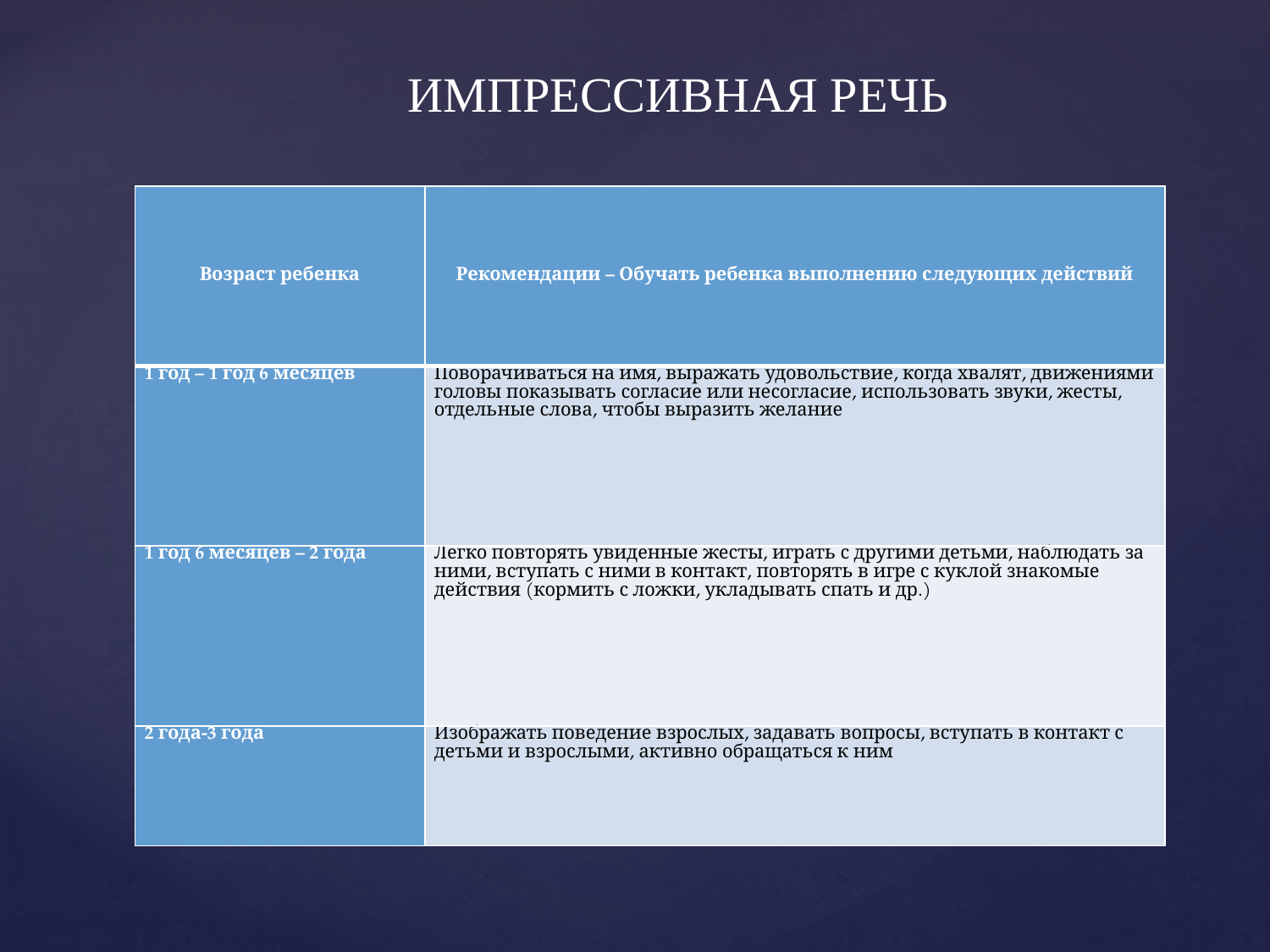

ИМПРЕССИВНАЯ РЕЧЬ

| Возраст ребенка | Рекомендации – Обучать ребенка выполнению следующих действий |
| --- | --- |
| 1 год – 1 год 6 месяцев | Поворачиваться на имя, выражать удовольствие, когда хвалят, движениями головы показывать согласие или несогласие, использовать звуки, жесты, отдельные слова, чтобы выразить желание |
| 1 год 6 месяцев – 2 года | Легко повторять увиденные жесты, играть с другими детьми, наблюдать за ними, вступать с ними в контакт, повторять в игре с куклой знакомые действия (кормить с ложки, укладывать спать и др.) |
| 2 года-3 года | Изображать поведение взрослых, задавать вопросы, вступать в контакт с детьми и взрослыми, активно обращаться к ним |